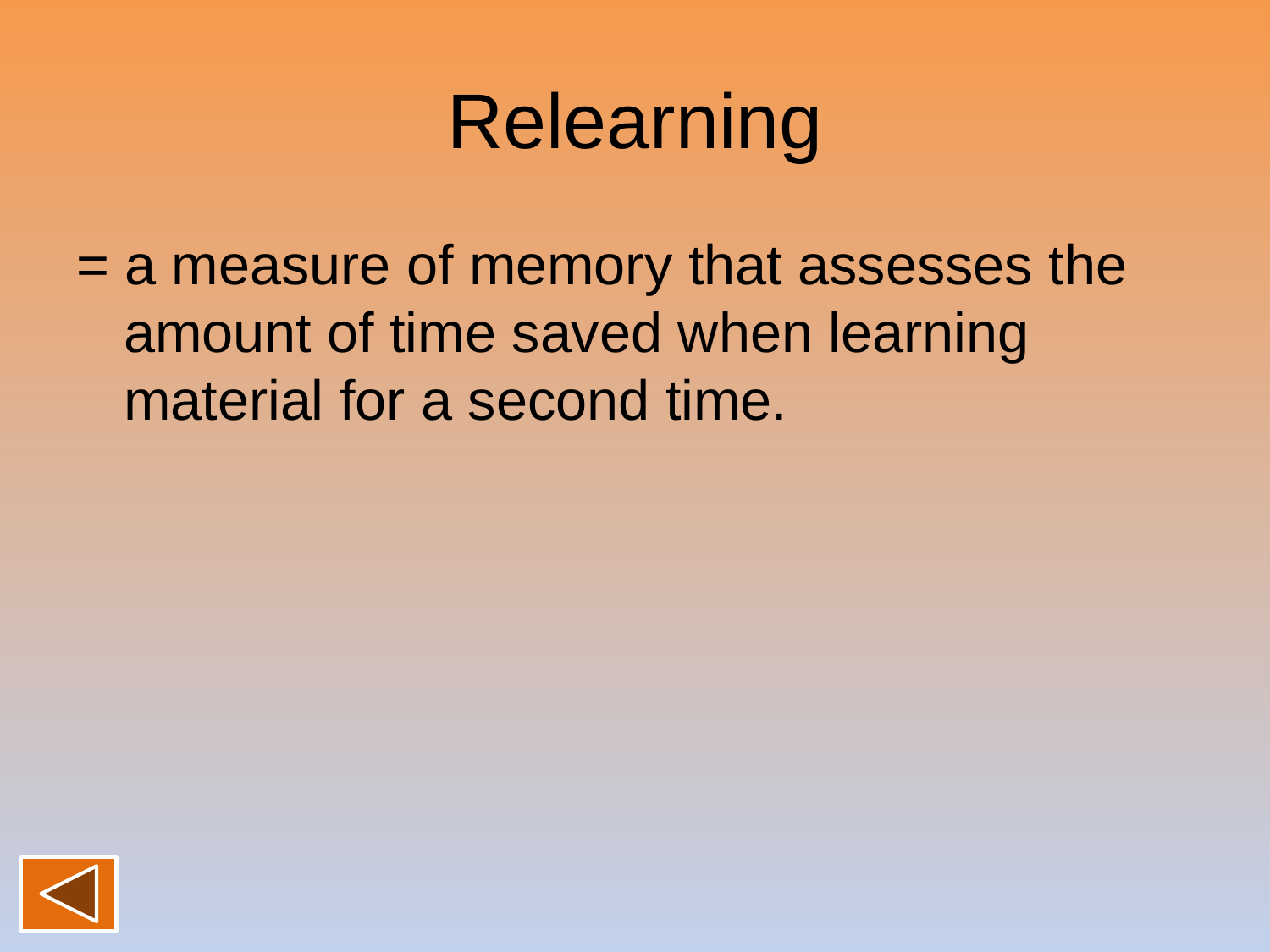

# Relearning
= a measure of memory that assesses the amount of time saved when learning material for a second time.